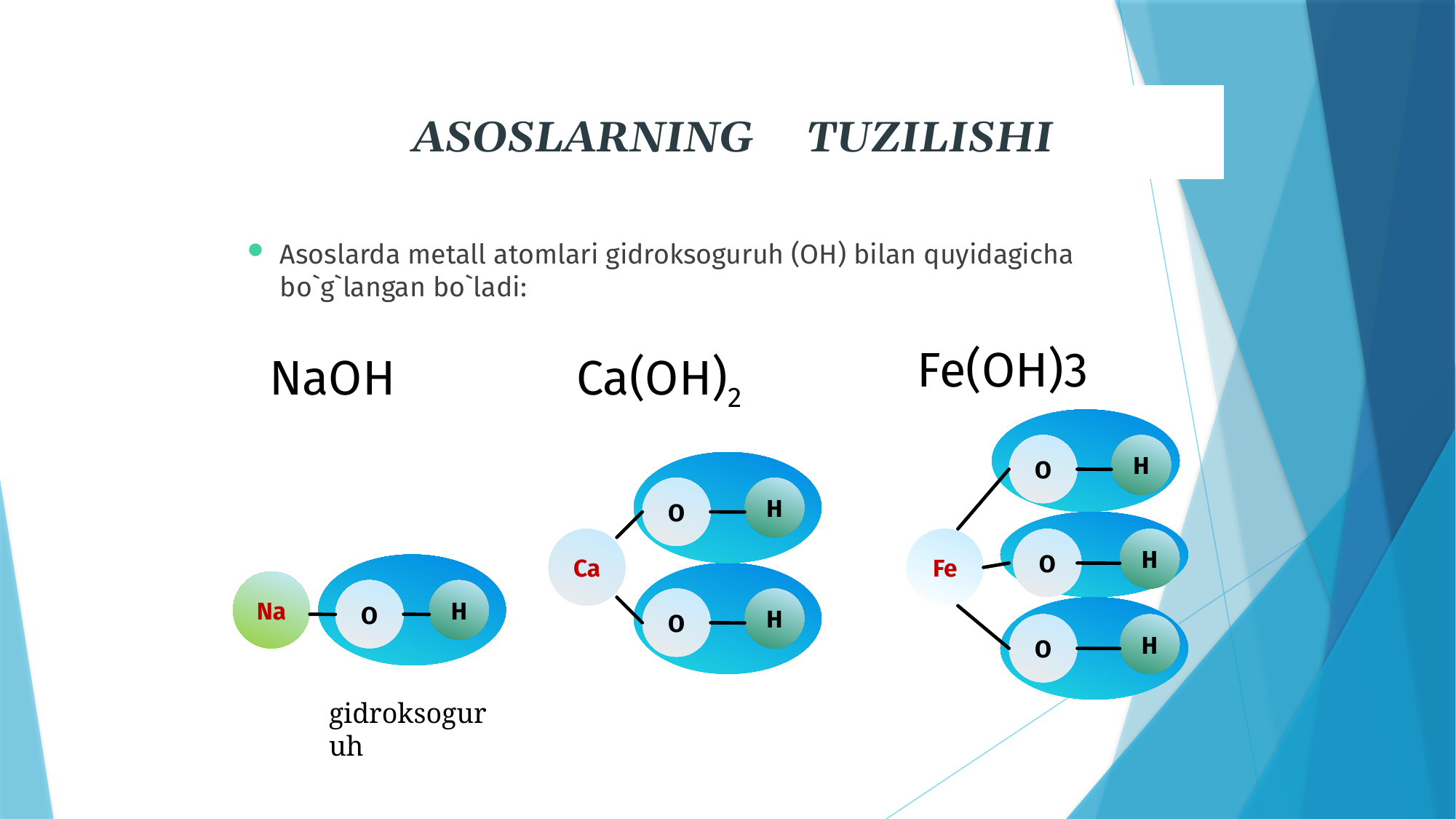

ASOSLARNING     TUZILISHI
Asoslarda metall atomlari gidroksoguruh (OH) bilan quyidagicha bo`g`langan bo`ladi:
Fe(OH)3
NaOH
Ca(OH)2

O
H

O
H

O
Ca
Fe
H

Na
O
H
O
H

O
H
gidroksoguruh